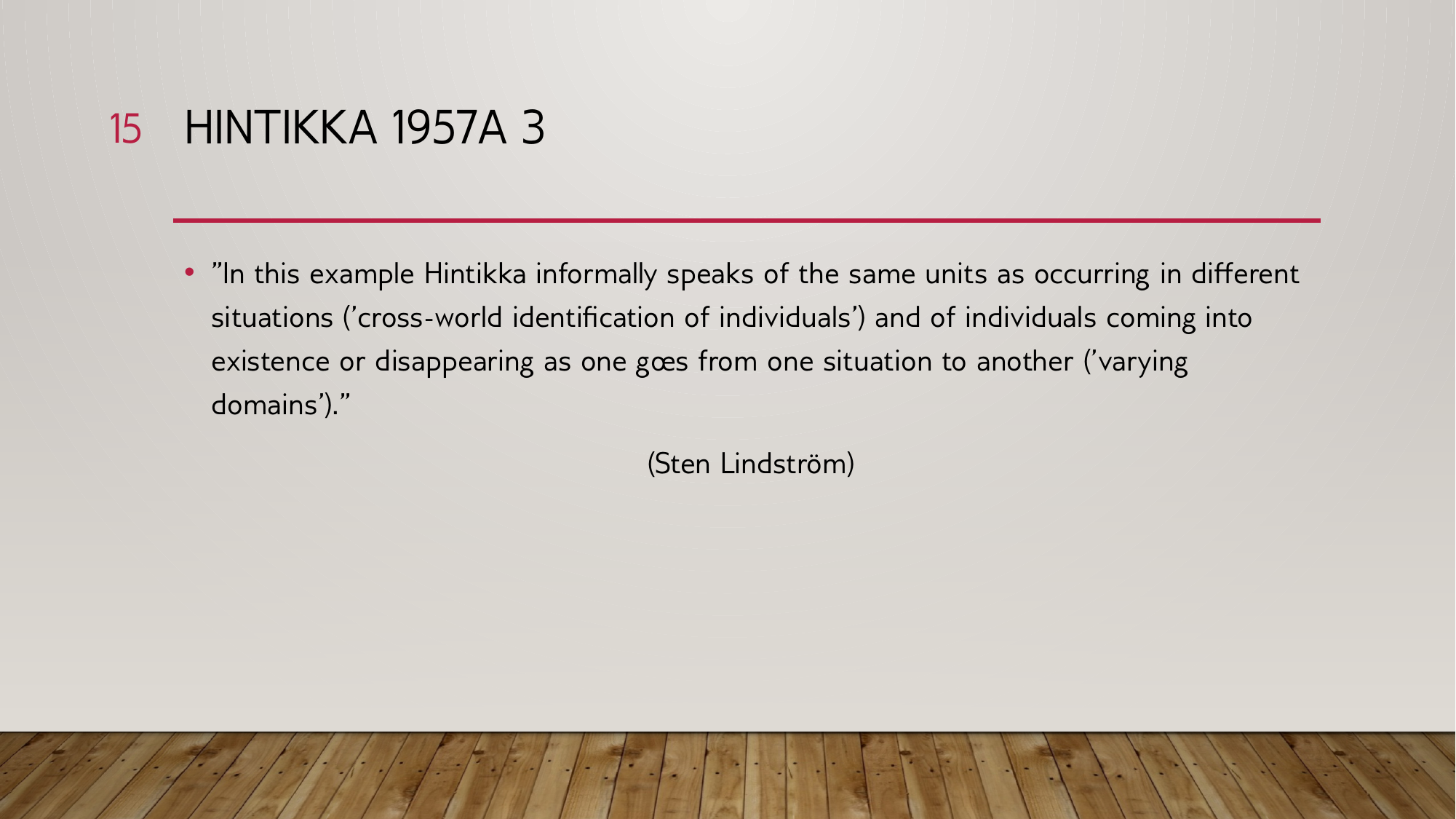

15
# Hintikka 1957a 3
”In this example Hintikka informally speaks of the same units as occurring in different situations (’cross-world identification of individuals’) and of individuals coming into existence or disappearing as one goes from one situation to another (’varying domains’).”
					(Sten Lindström)